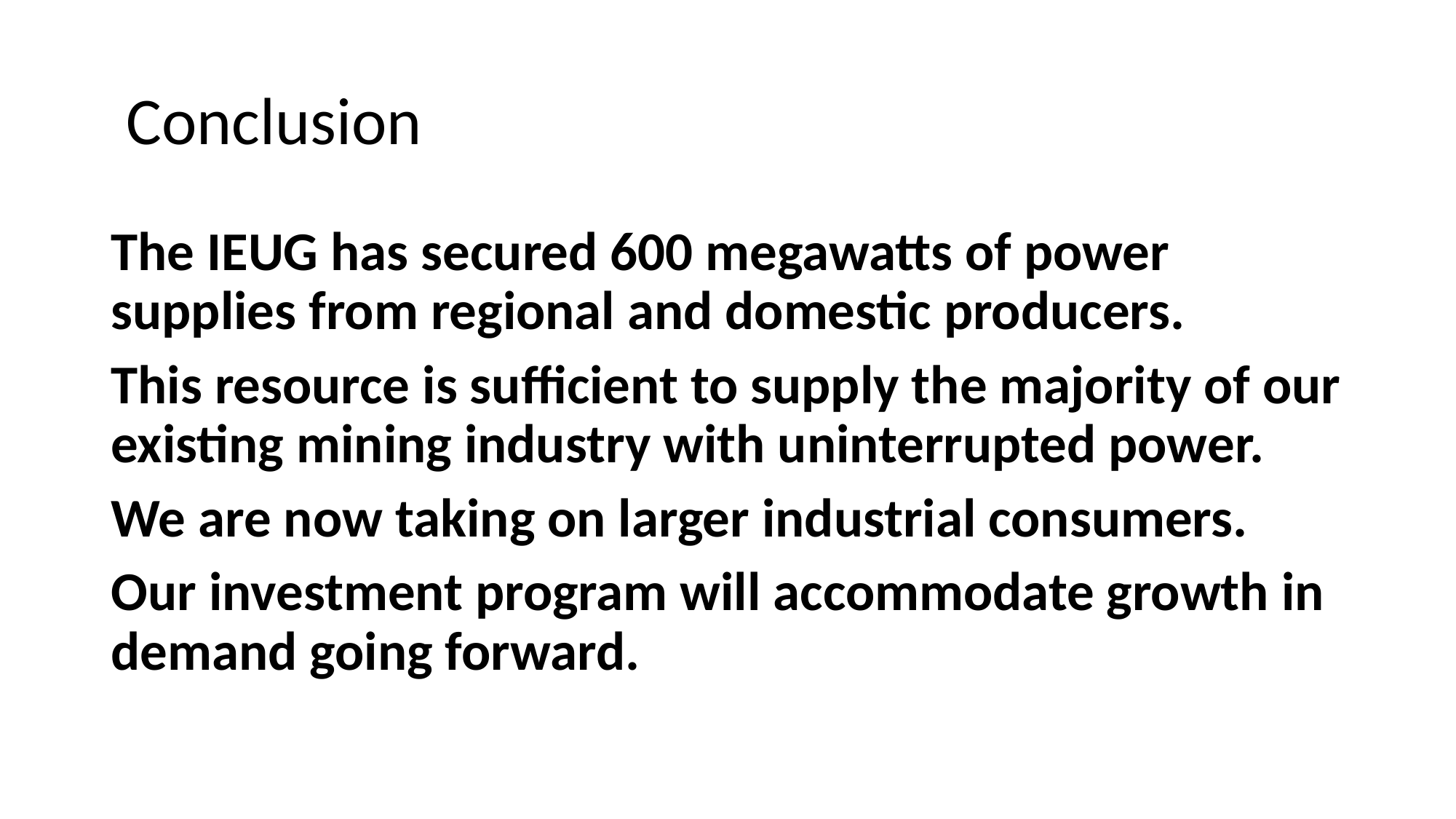

# Conclusion
The IEUG has secured 600 megawatts of power supplies from regional and domestic producers.
This resource is sufficient to supply the majority of our existing mining industry with uninterrupted power.
We are now taking on larger industrial consumers.
Our investment program will accommodate growth in demand going forward.